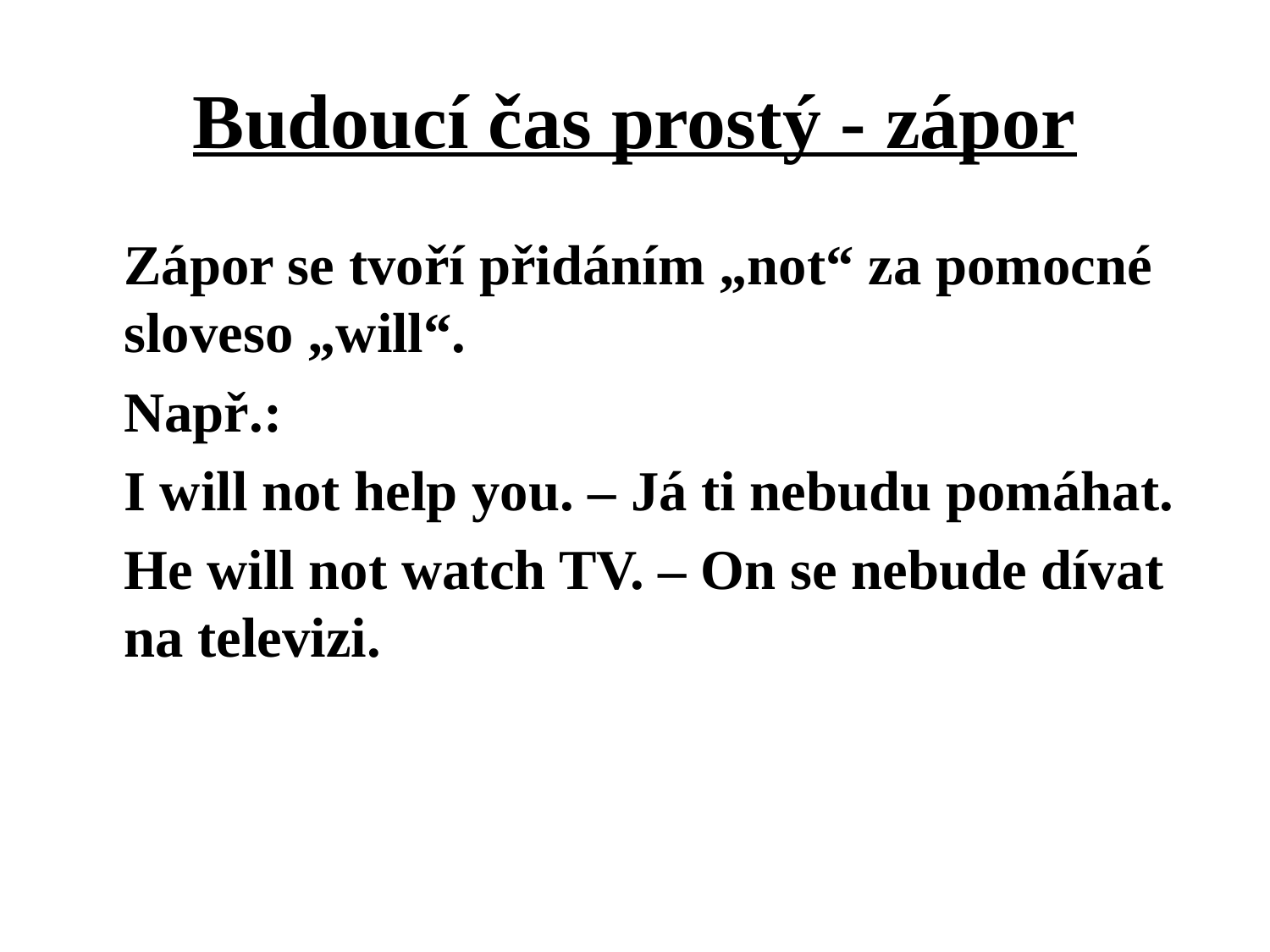

# Budoucí čas prostý - zápor
	Zápor se tvoří přidáním „not“ za pomocné sloveso „will“.
	Např.:
	I will not help you. – Já ti nebudu pomáhat.
	He will not watch TV. – On se nebude dívat na televizi.